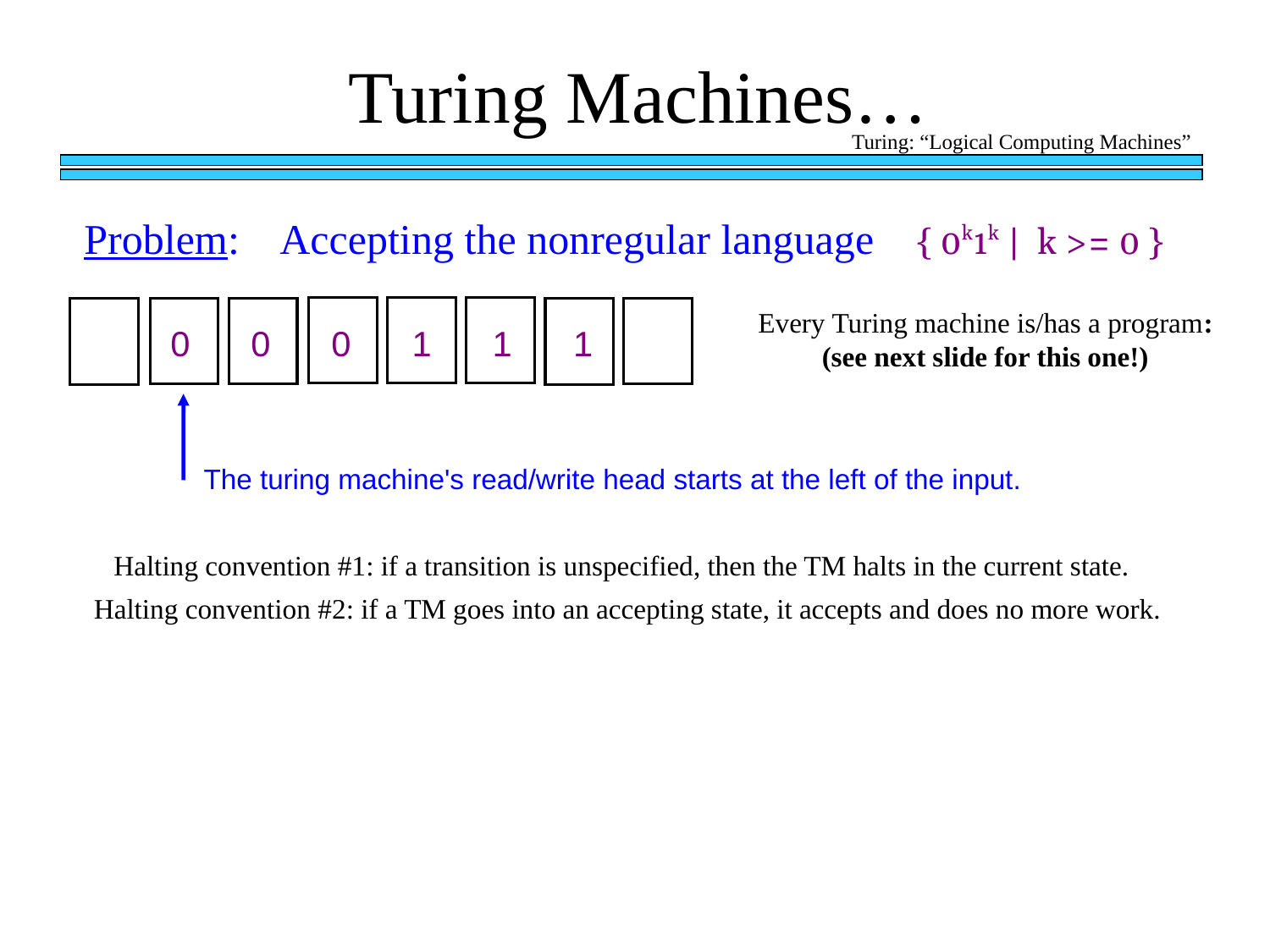

Turing Machines…
Turing: “Logical Computing Machines”

Problem:    Accepting the nonregular language    { 0k1k |  k >= 0 }

Every Turing machine is/has a program: (see next slide for this one!)

0
0
0
1
1
1

The turing machine's read/write head starts at the left of the input.
Halting convention #1: if a transition is unspecified, then the TM halts in the current state.
Halting convention #2: if a TM goes into an accepting state, it accepts and does no more work.